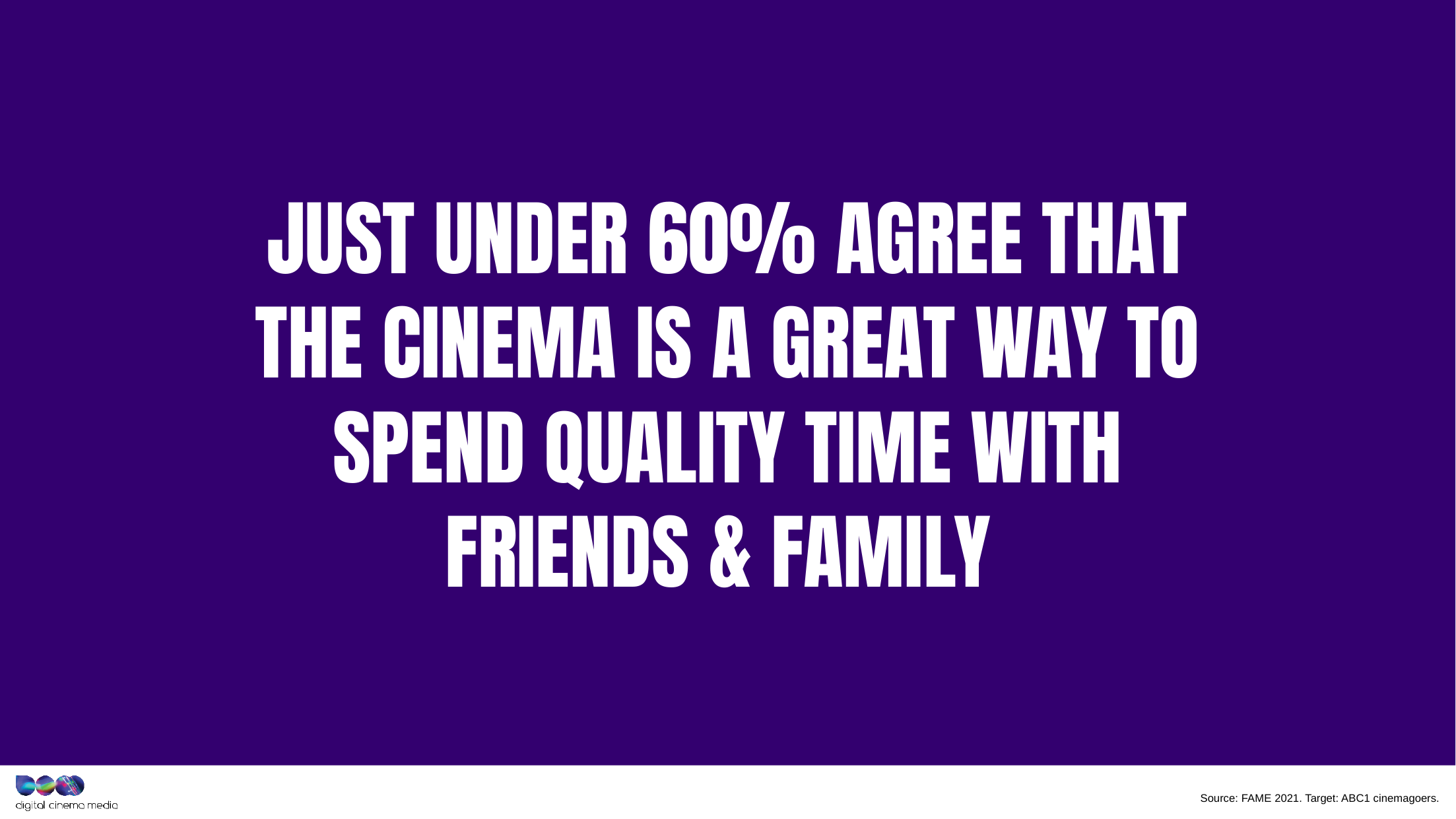

Just under 60% agree that the cinema is a great way to spend quality time with friends & family
Source: FAME 2021. Target: ABC1 cinemagoers.